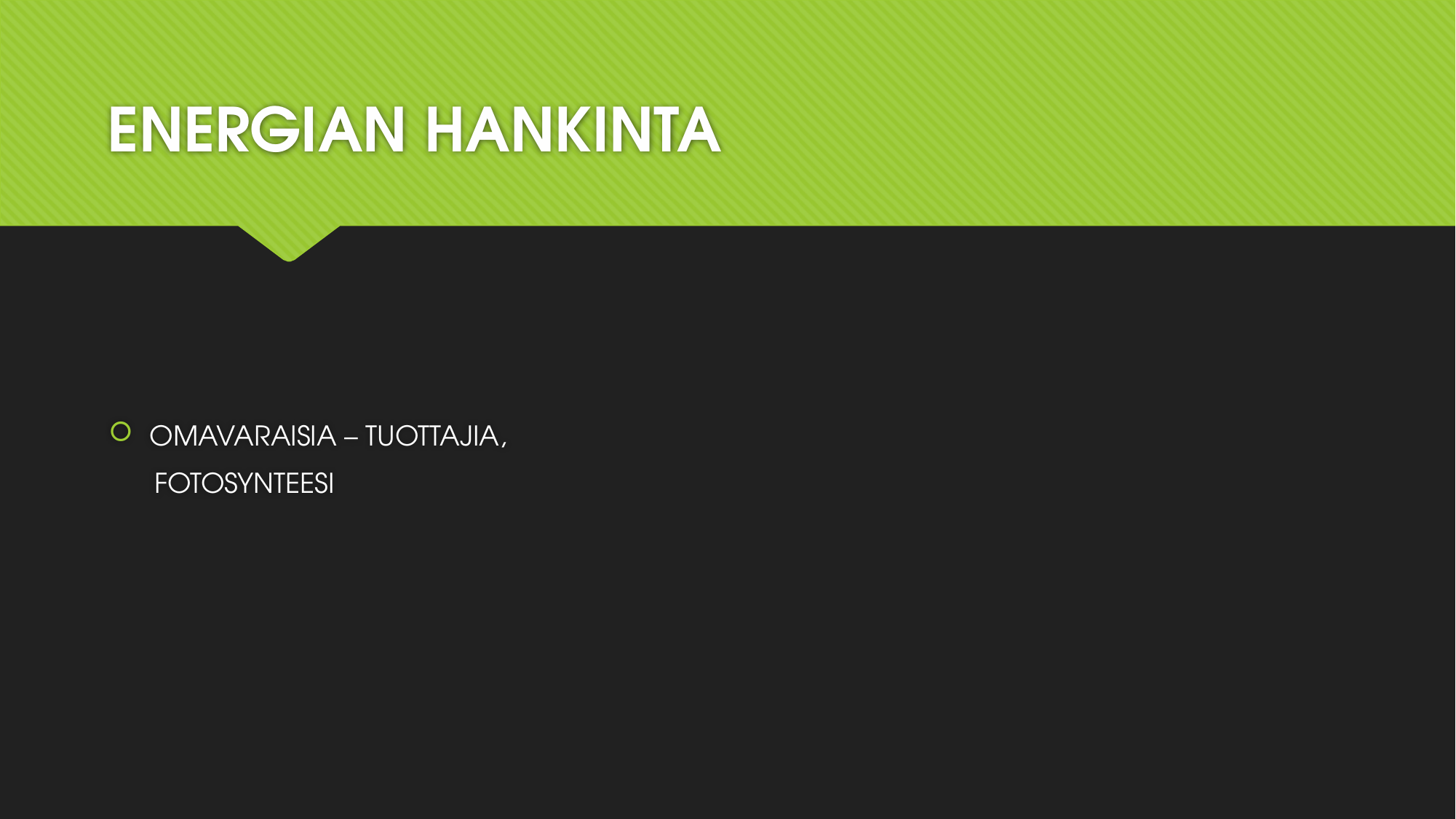

# ENERGIAN HANKINTA
OMAVARAISIA – TUOTTAJIA,
      FOTOSYNTEESI